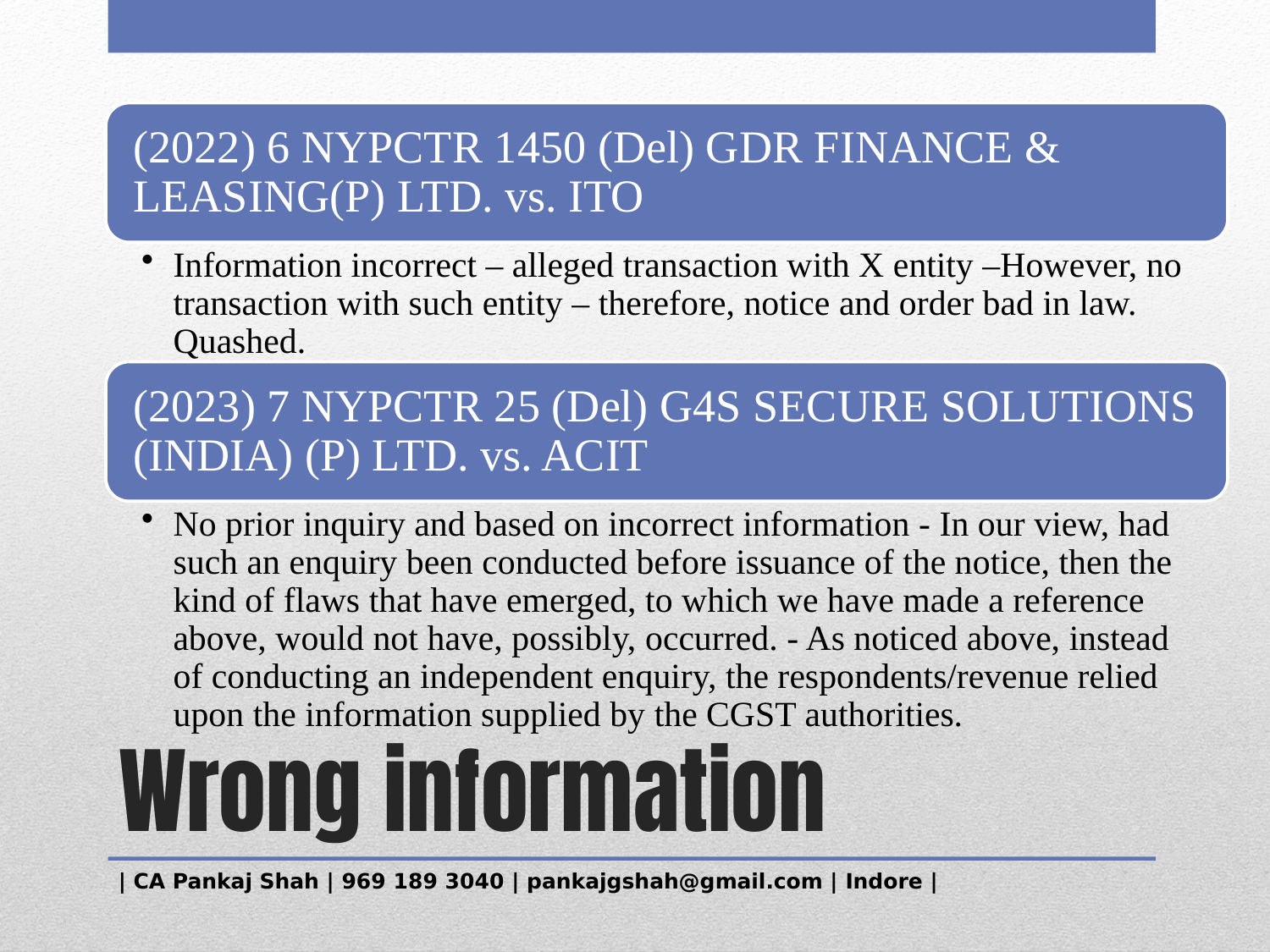

(2022) 6 NYPCTR 1450 (Del) GDR FINANCE & LEASING(P) LTD. vs. ITO
Information incorrect – alleged transaction with X entity –However, no transaction with such entity – therefore, notice and order bad in law. Quashed.
(2023) 7 NYPCTR 25 (Del) G4S SECURE SOLUTIONS (INDIA) (P) LTD. vs. ACIT
No prior inquiry and based on incorrect information - In our view, had such an enquiry been conducted before issuance of the notice, then the kind of flaws that have emerged, to which we have made a reference above, would not have, possibly, occurred. - As noticed above, instead of conducting an independent enquiry, the respondents/revenue relied upon the information supplied by the CGST authorities.
# Wrong information
| CA Pankaj Shah | 969 189 3040 | pankajgshah@gmail.com | Indore |